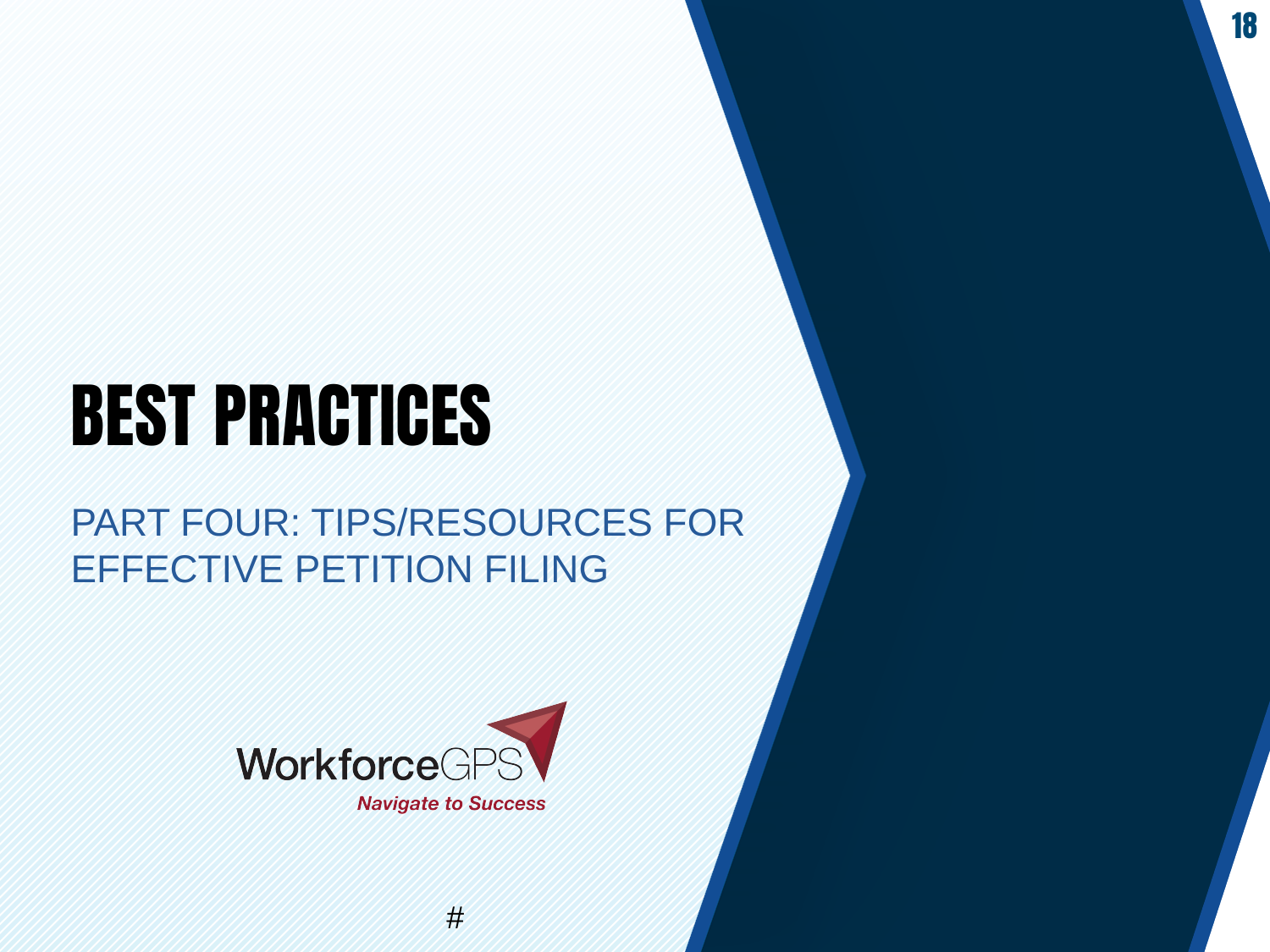

# Best Practices
PART FOUR: Tips/Resources for Effective Petition Filing
18
#